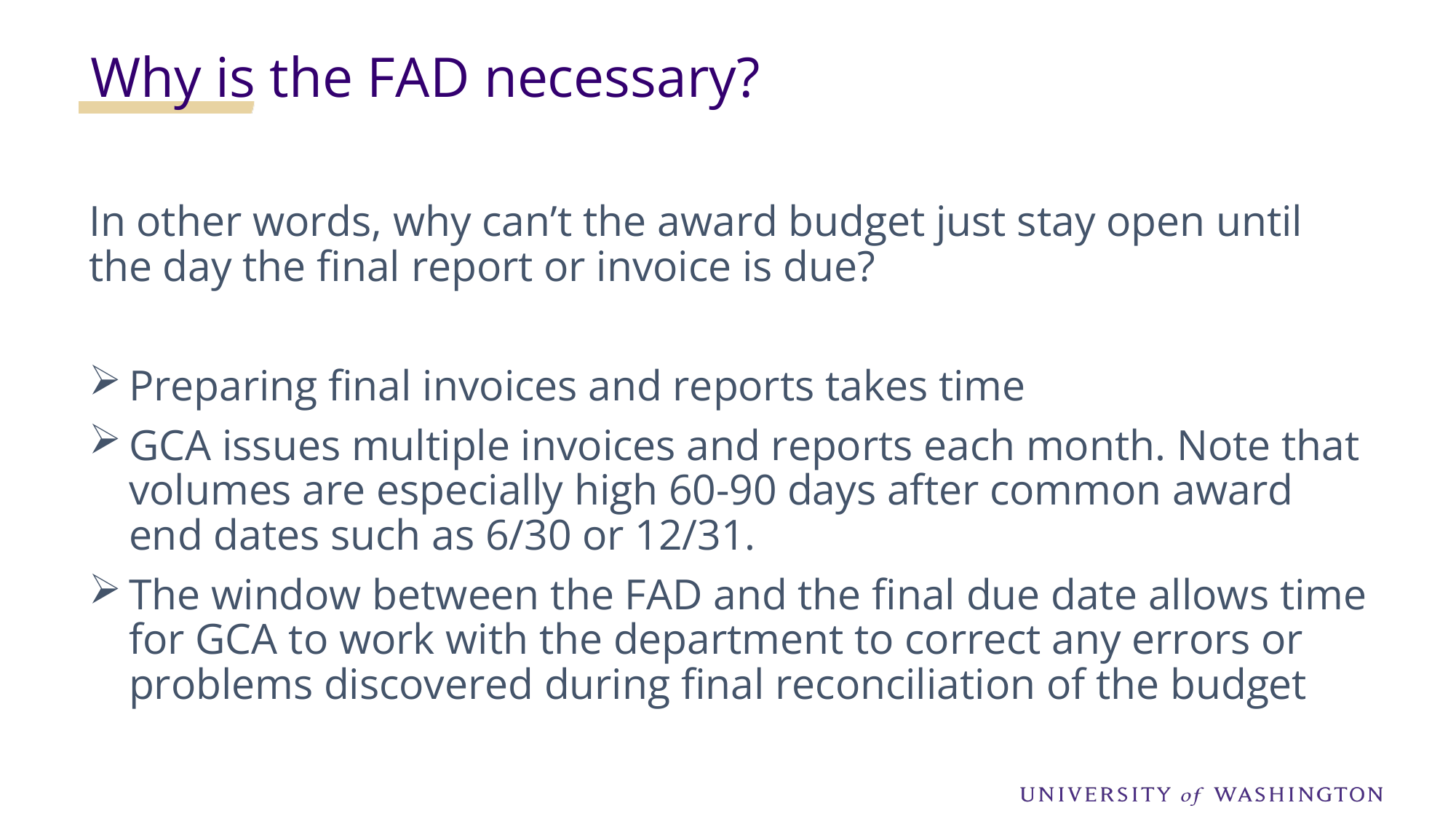

Why is the FAD necessary?

In other words, why can’t the award budget just stay open until the day the final report or invoice is due?

Preparing final invoices and reports takes time
GCA issues multiple invoices and reports each month. Note that volumes are especially high 60-90 days after common award end dates such as 6/30 or 12/31.
The window between the FAD and the final due date allows time for GCA to work with the department to correct any errors or problems discovered during final reconciliation of the budget